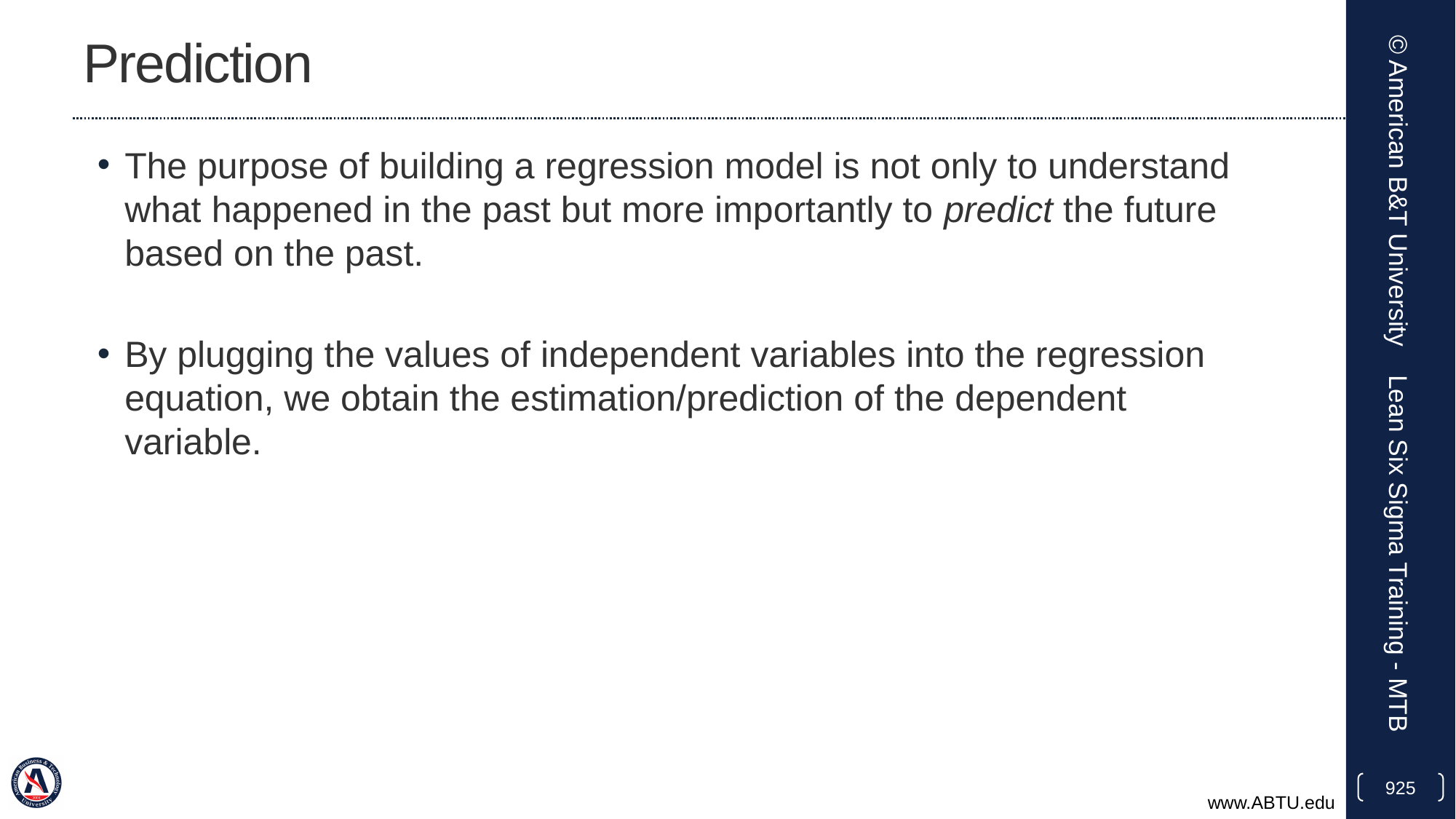

# Prediction
The purpose of building a regression model is not only to understand what happened in the past but more importantly to predict the future based on the past.

By plugging the values of independent variables into the regression equation, we obtain the estimation/prediction of the dependent variable.

© American B&T University
Lean Six Sigma Training - MTB
925